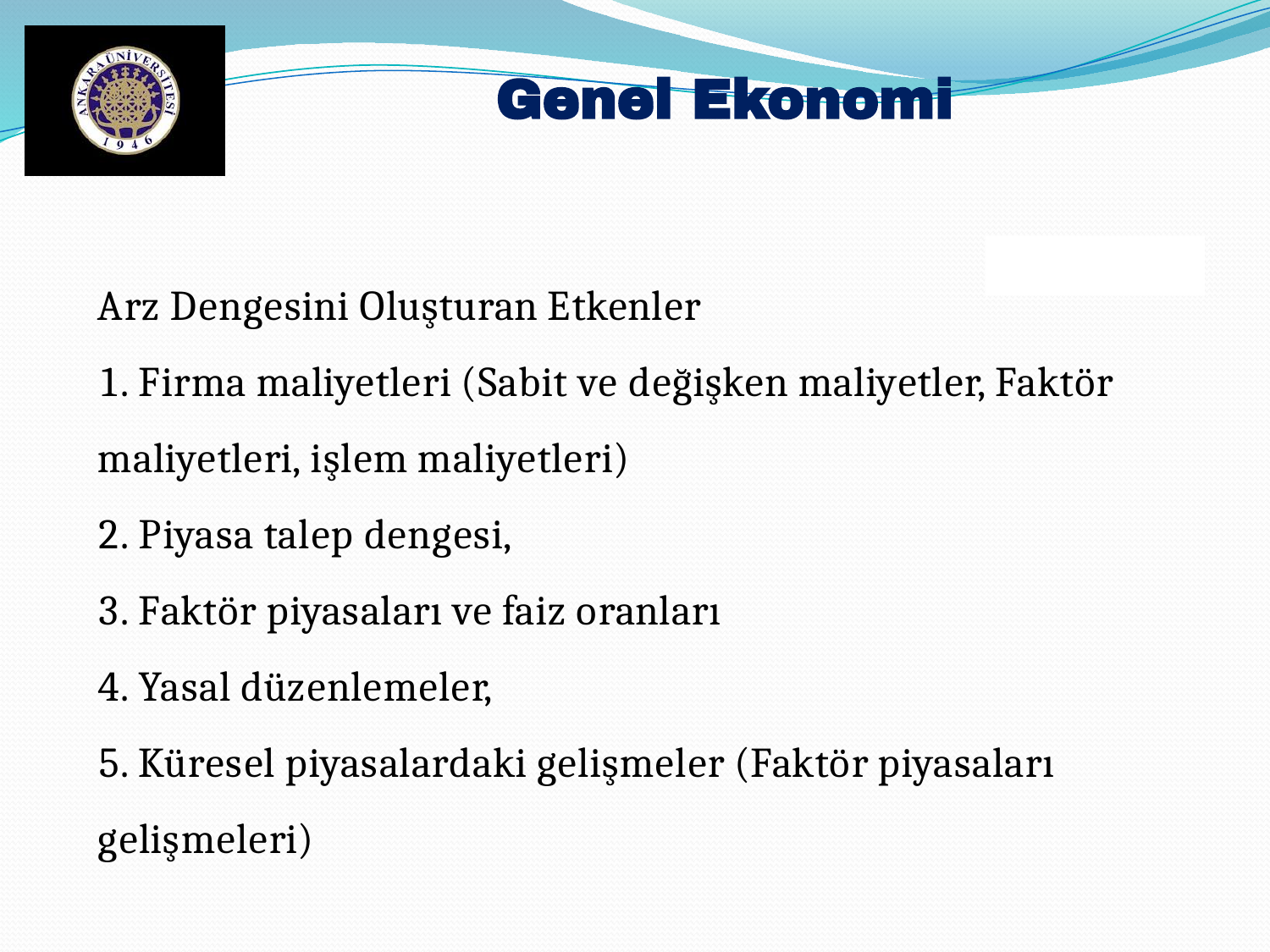

Genel Ekonomi

Arz Dengesini Oluşturan Etkenler
1. Firma maliyetleri (Sabit ve değişken maliyetler, Faktör maliyetleri, işlem maliyetleri)
2. Piyasa talep dengesi,
3. Faktör piyasaları ve faiz oranları
4. Yasal düzenlemeler,
5. Küresel piyasalardaki gelişmeler (Faktör piyasaları gelişmeleri)